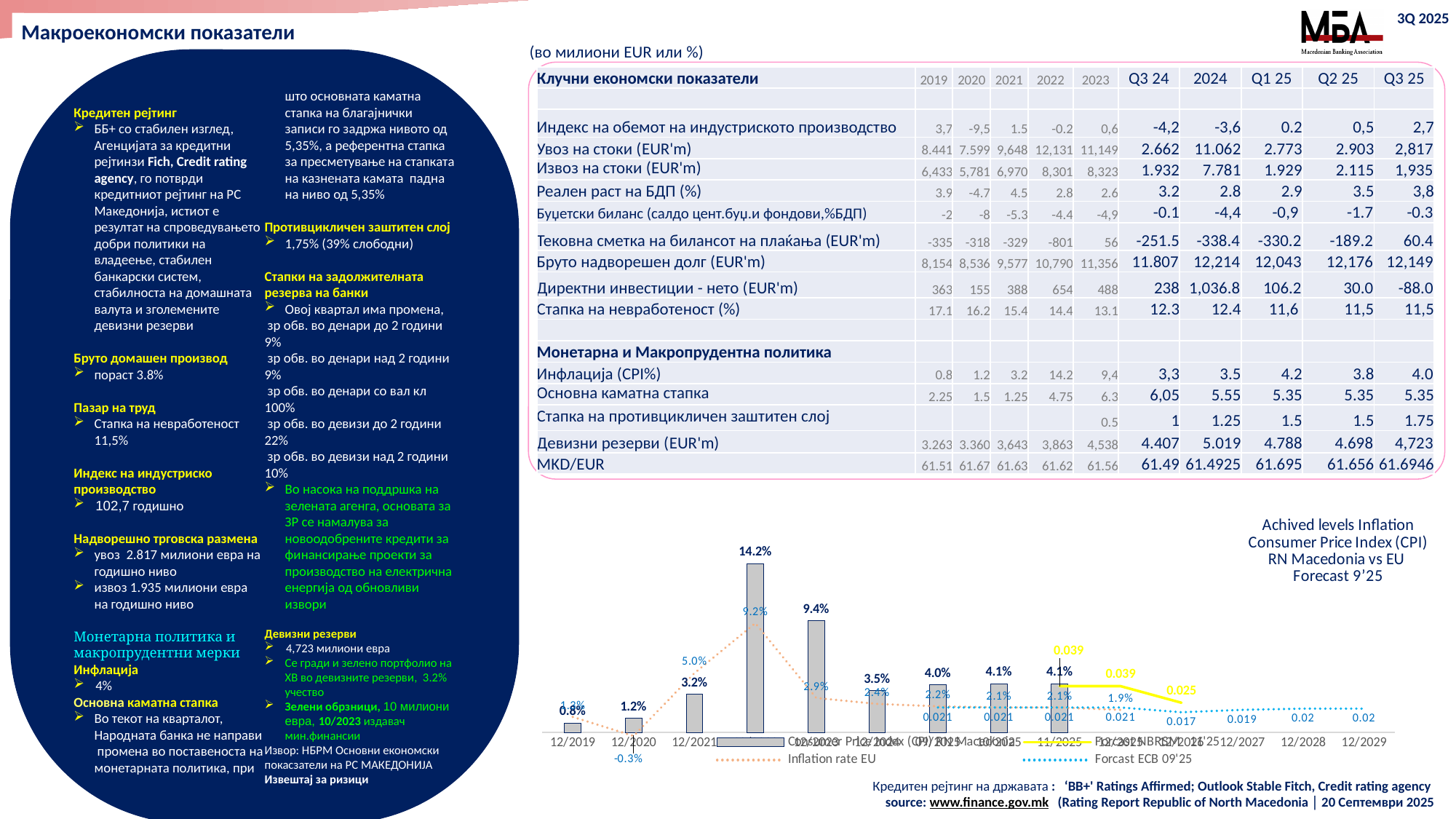

3Q 2025
Макроекономски показатели

(во милиони EUR или %)

Кредитен рејтинг
ББ+ со стабилен изглед, Агенцијата за кредитни рејтинзи Fich, Credit rating agency, го потврди кредитниот рејтинг на РС Македонија, истиот е резултат на спроведувањето добри политики на владеење, стабилен банкарски систем, стабилноста на домашната валута и зголемените девизни резерви

Бруто домашен производ
пораст 3.8%

Пазар на труд
Стапка на невработеност 11,5%

Индекс на индустриско производство
102,7 годишно

Надворешно трговска размена
увоз  2.817 милиони евра на годишно ниво
извоз 1.935 милиони евра на годишно ниво

Монетарна политика и макропрудентни мерки
Инфлација
4%
Основна каматна стапка
Во текот на кварталот, Народната банка не направи  промена во поставеноста на монетарната политика, при што основната каматна стапка на благајнички записи го задржа нивото од 5,35%, а референтна стапка за пресметување на стапката на казнената камата  падна на ниво од 5,35%

Противцикличен заштитен слој
1,75% (39% слободни)

Стапки на задолжителната резерва на банки
Овој квартал има промена,
 зр обв. во денари до 2 години 9%
 зр обв. во денари над 2 години 9%
 зр обв. во денари со вал кл 100%
 зр обв. во девизи до 2 години 22%
 зр обв. во девизи над 2 години 10%
Во насока на поддршка на зелената агенга, основата за ЗР се намалува за новоодобрените кредити за финансирање проекти за производство на електрична енергија од обновливи извори

Девизни резерви
4,723 милиони евра
Се гради и зелено портфолио на ХВ во девизните резерви,  3.2% учество
Зелени обрзници, 10 милиони евра, 10/2023 издавач мин.финансии
Извор: НБРМ Основни економски покасзатели на РС МАКЕДОНИЈА
Извештај за ризици

| Клучни економски показатели | 2019 | 2020 | 2021 | 2022 | 2023 | Q3 24 | 2024 | Q1 25 | Q2 25 | Q3 25 |
| --- | --- | --- | --- | --- | --- | --- | --- | --- | --- | --- |
|  |  |  |  |  |  |  |  |  |  |  |
| Индекс на обемот на индустриското производство | 3,7 | -9,5 | 1.5 | -0.2 | 0,6 | -4,2 | -3,6 | 0.2 | 0,5 | 2,7 |
| Увоз на стоки (EUR'm) | 8.441 | 7.599 | 9,648 | 12,131 | 11,149 | 2.662 | 11.062 | 2.773 | 2.903 | 2,817 |
| Извоз на стоки (EUR'm) | 6,433 | 5,781 | 6,970 | 8,301 | 8,323 | 1.932 | 7.781 | 1.929 | 2.115 | 1,935 |
| Реален раст на БДП (%) | 3.9 | -4.7 | 4.5 | 2.8 | 2.6 | 3.2 | 2.8 | 2.9 | 3.5 | 3,8 |
| Буџетски биланс (салдо цент.буџ.и фондови,%БДП) | -2 | -8 | -5.3 | -4.4 | -4,9 | -0.1 | -4,4 | -0,9 | -1.7 | -0.3 |
| Тековна сметка на билансот на плаќања (EUR'm) | -335 | -318 | -329 | -801 | 56 | -251.5 | -338.4 | -330.2 | -189.2 | 60.4 |
| Бруто надворешен долг (EUR'm) | 8,154 | 8,536 | 9,577 | 10,790 | 11,356 | 11.807 | 12,214 | 12,043 | 12,176 | 12,149 |
| Директни инвестиции - нето (EUR'm) | 363 | 155 | 388 | 654 | 488 | 238 | 1,036.8 | 106.2 | 30.0 | -88.0 |
| Стапка на невработеност (%) | 17.1 | 16.2 | 15.4 | 14.4 | 13.1 | 12.3 | 12.4 | 11,6 | 11,5 | 11,5 |
|  |  |  |  |  |  |  |  |  |  |  |
| Монетарна и Макропрудентна политика |  |  |  |  |  |  |  |  |  |  |
| Инфлација (CPI%) | 0.8 | 1.2 | 3.2 | 14.2 | 9,4 | 3,3 | 3.5 | 4.2 | 3.8 | 4.0 |
| Основна каматна стапка | 2.25 | 1.5 | 1.25 | 4.75 | 6.3 | 6,05 | 5.55 | 5.35 | 5.35 | 5.35 |
| Стапка на противцикличен заштитен слој |  |  |  |  | 0.5 | 1 | 1.25 | 1.5 | 1.5 | 1.75 |
| Девизни резерви (EUR'm) | 3.263 | 3.360 | 3,643 | 3,863 | 4,538 | 4.407 | 5.019 | 4.788 | 4.698 | 4,723 |
| MKD/EUR | 61.51 | 61.67 | 61.63 | 61.62 | 61.56 | 61.49 | 61.4925 | 61.695 | 61.656 | 61.6946 |

[unsupported chart]

Кредитен рејтинг на државата :   ‘BB+' Ratings Affirmed; Outlook Stable Fitch, Credit rating agency
 source: www.finance.gov.mk   (Rating Report Republic of North Macedonia │ 20 Септември 2025